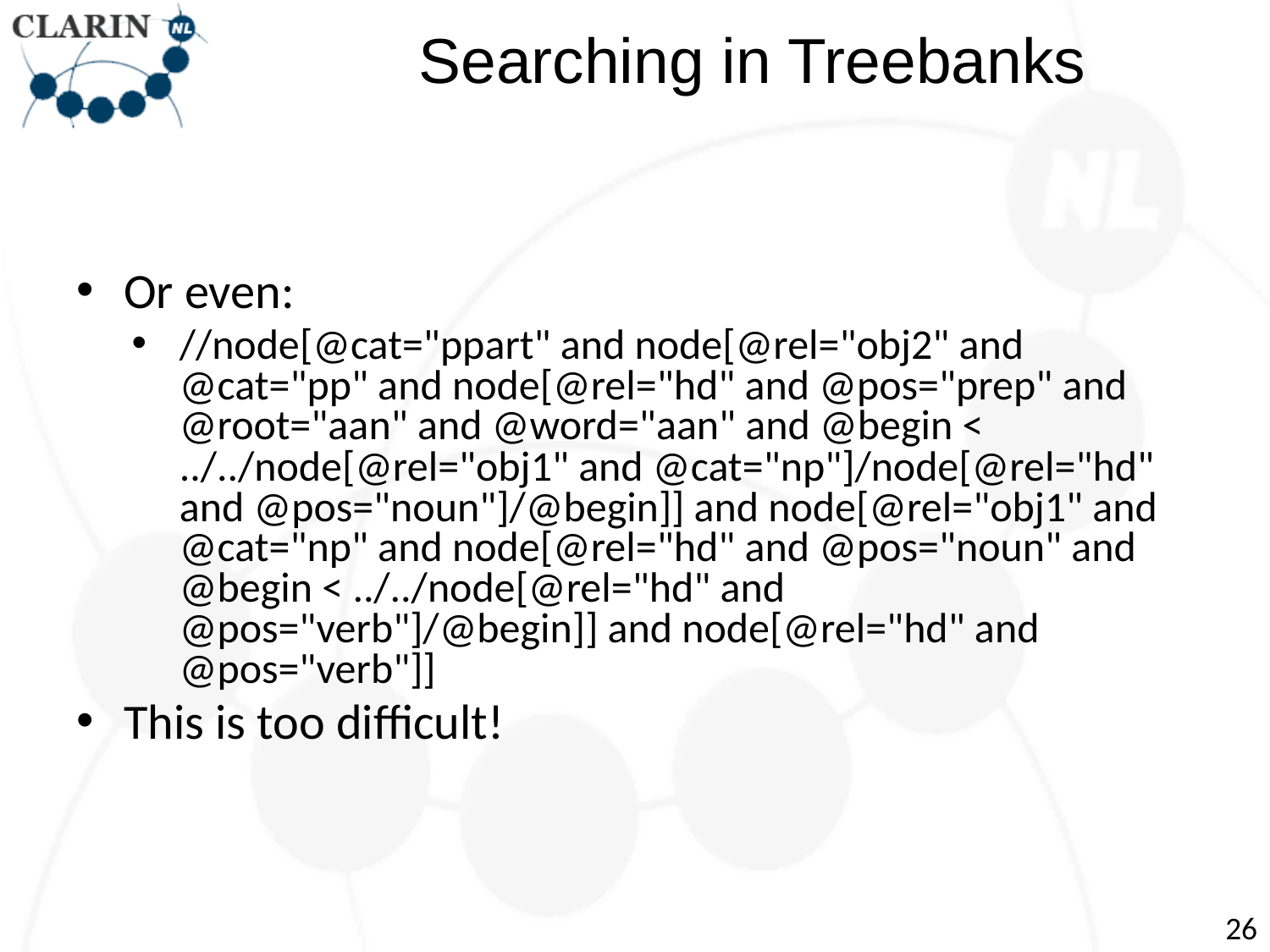

# Searching in Treebanks
Or even:
//node[@cat="ppart" and node[@rel="obj2" and @cat="pp" and node[@rel="hd" and @pos="prep" and @root="aan" and @word="aan" and @begin < ../../node[@rel="obj1" and @cat="np"]/node[@rel="hd" and @pos="noun"]/@begin]] and node[@rel="obj1" and @cat="np" and node[@rel="hd" and @pos="noun" and @begin < ../../node[@rel="hd" and @pos="verb"]/@begin]] and node[@rel="hd" and @pos="verb"]]
This is too difficult!
26